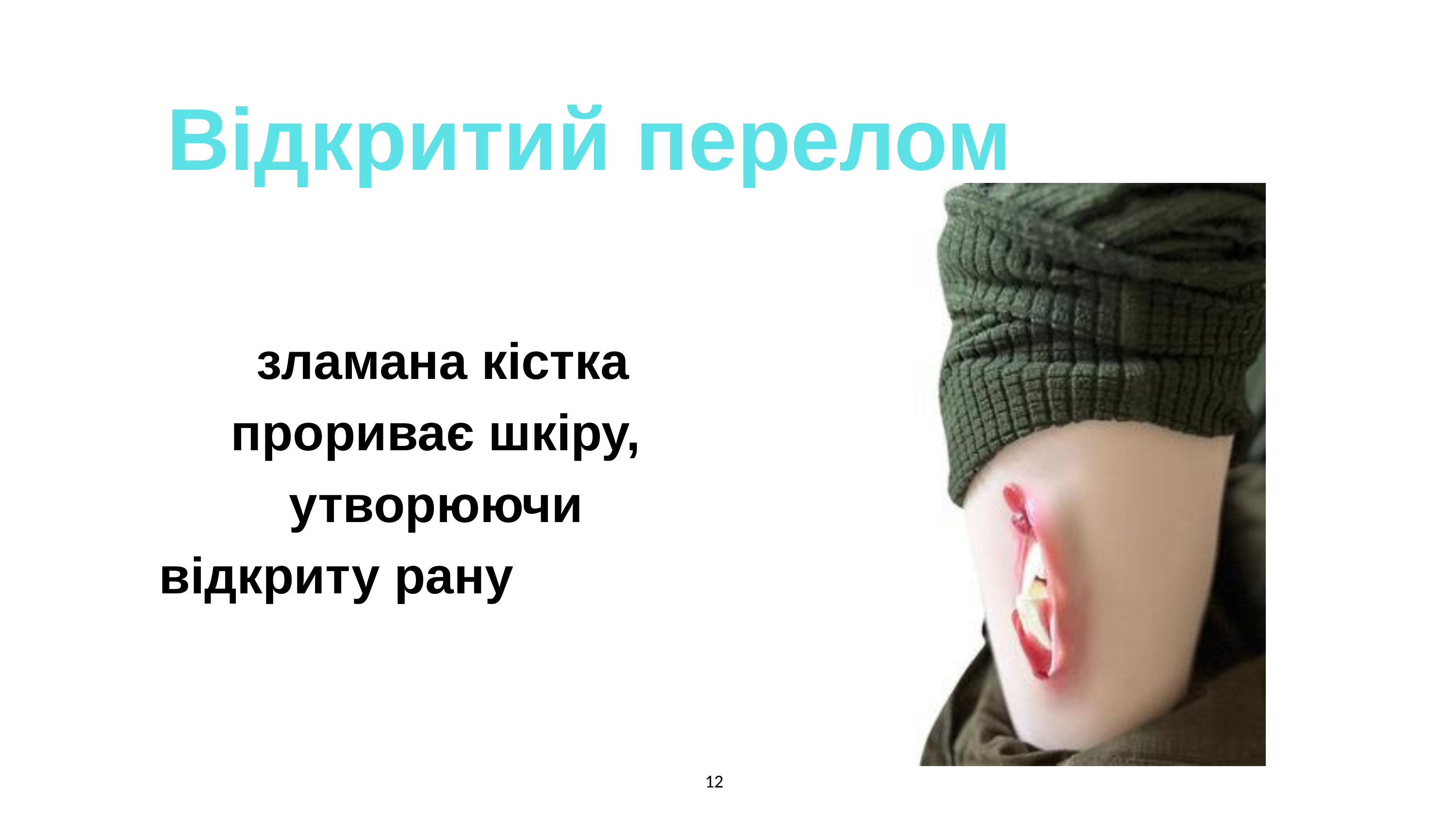

Відкритий перелом

 зламана кістка
прориває шкіру,
утворюючи
відкриту рану
12